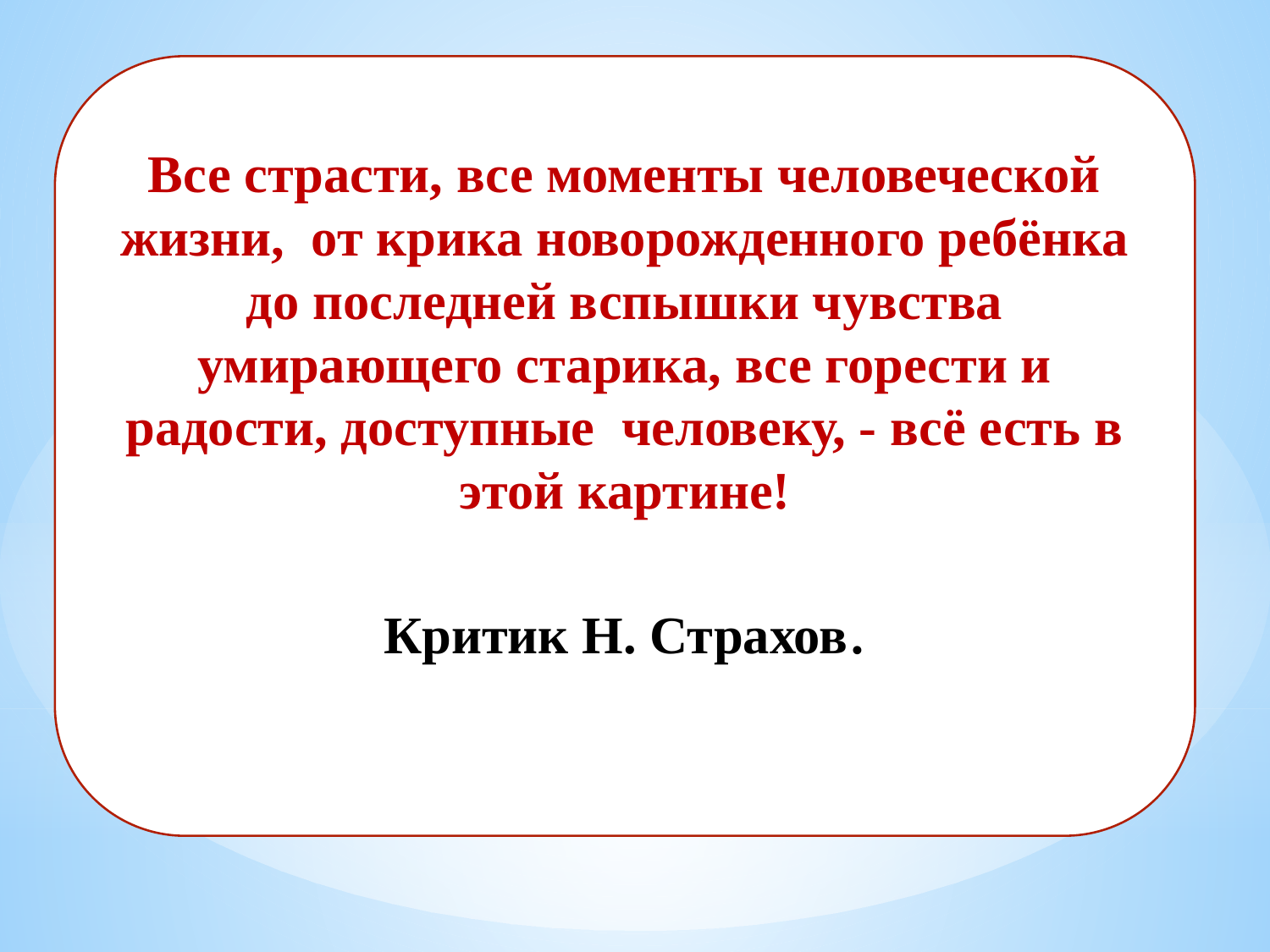

Все страсти, все моменты человеческой жизни,  от крика новорожденного ребёнка до последней вспышки чувства умирающего старика, все горести и радости, доступные  человеку, - всё есть в этой картине!
Критик Н. Страхов.